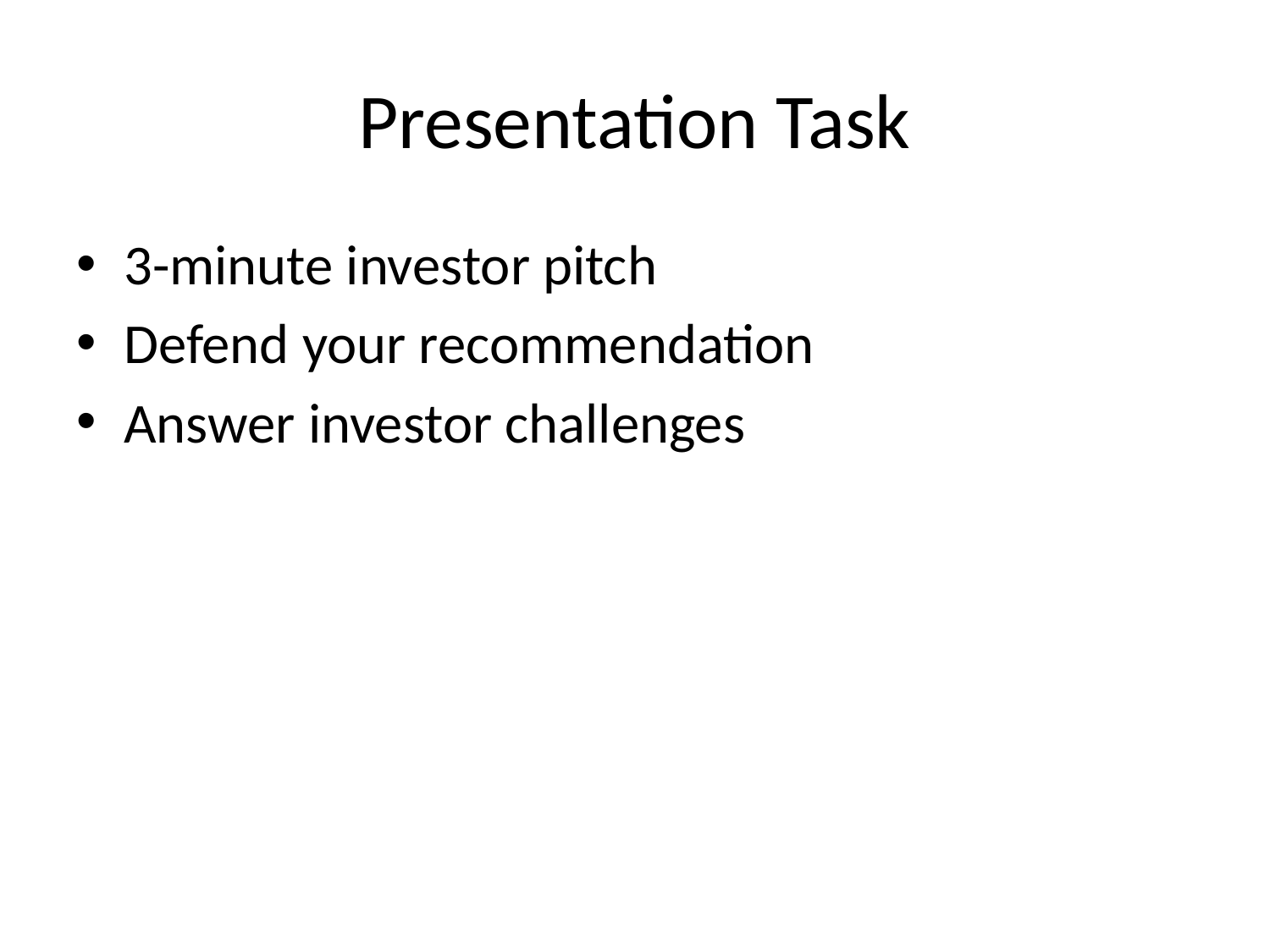

# Presentation Task
3-minute investor pitch
Defend your recommendation
Answer investor challenges